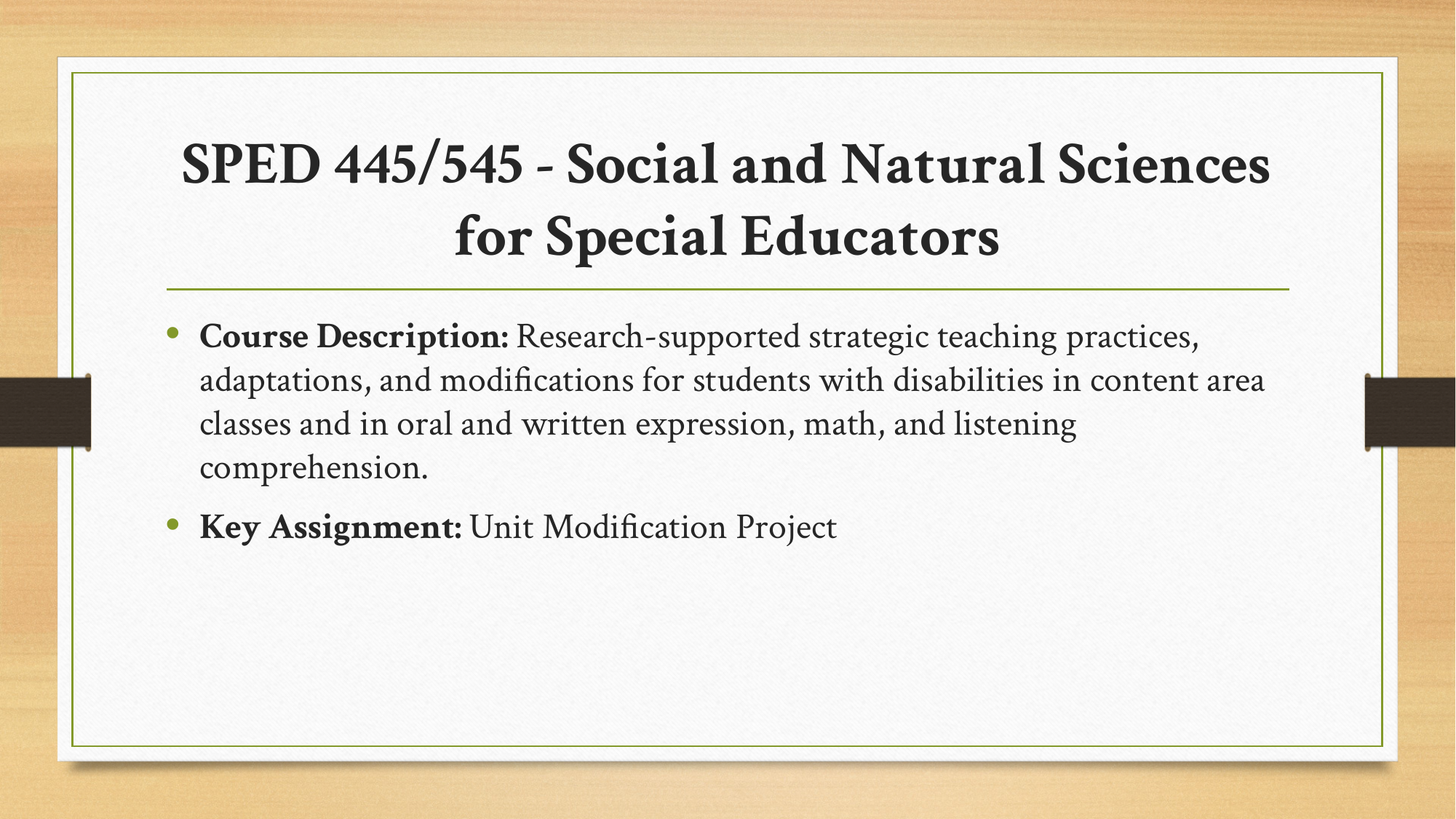

# SPED 445/545 - Social and Natural Sciences for Special Educators
Course Description: Research-supported strategic teaching practices, adaptations, and modifications for students with disabilities in content area classes and in oral and written expression, math, and listening comprehension.
Key Assignment: Unit Modification Project